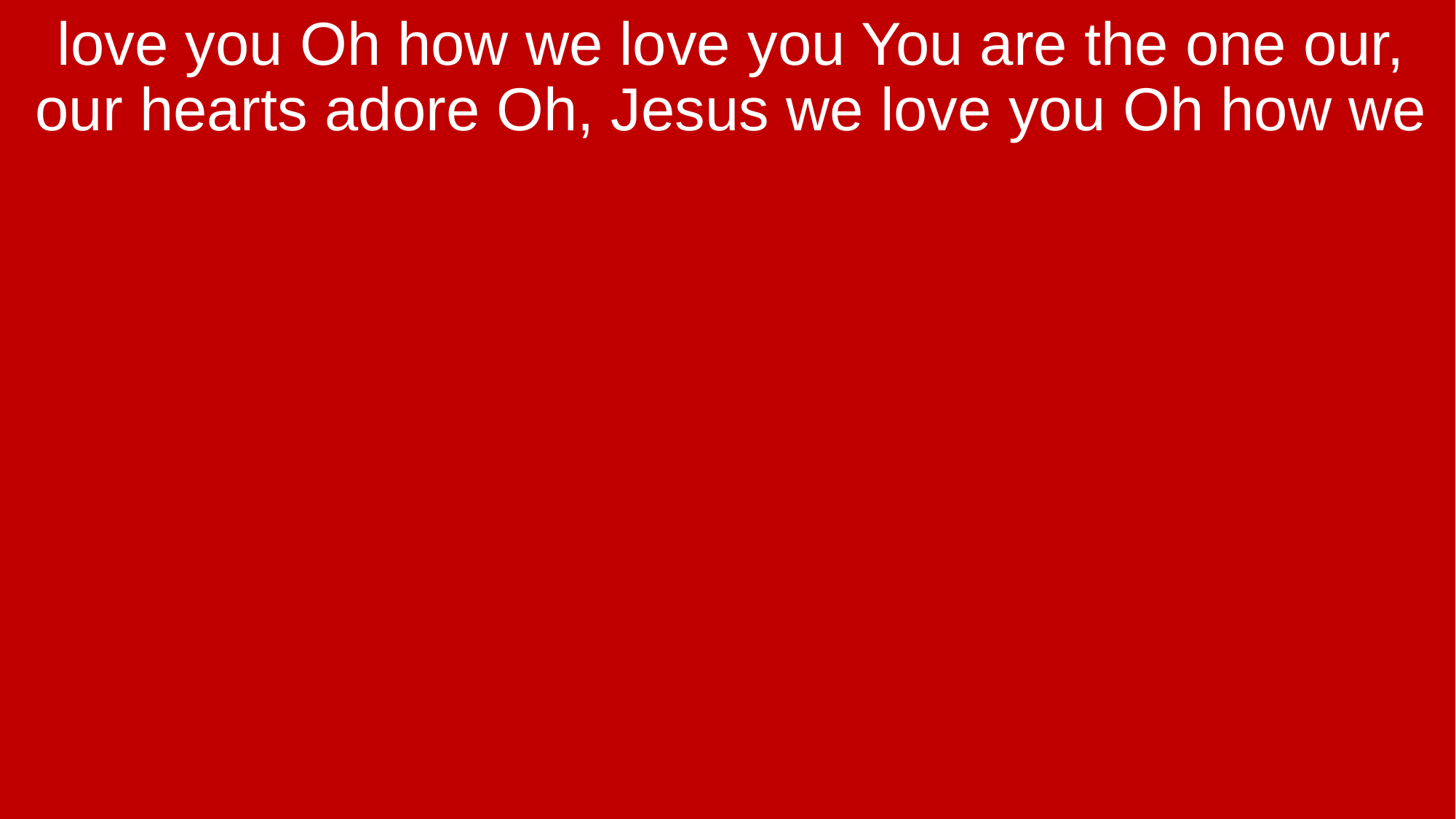

love you Oh how we love you You are the one our, our hearts adore Oh, Jesus we love you Oh how we